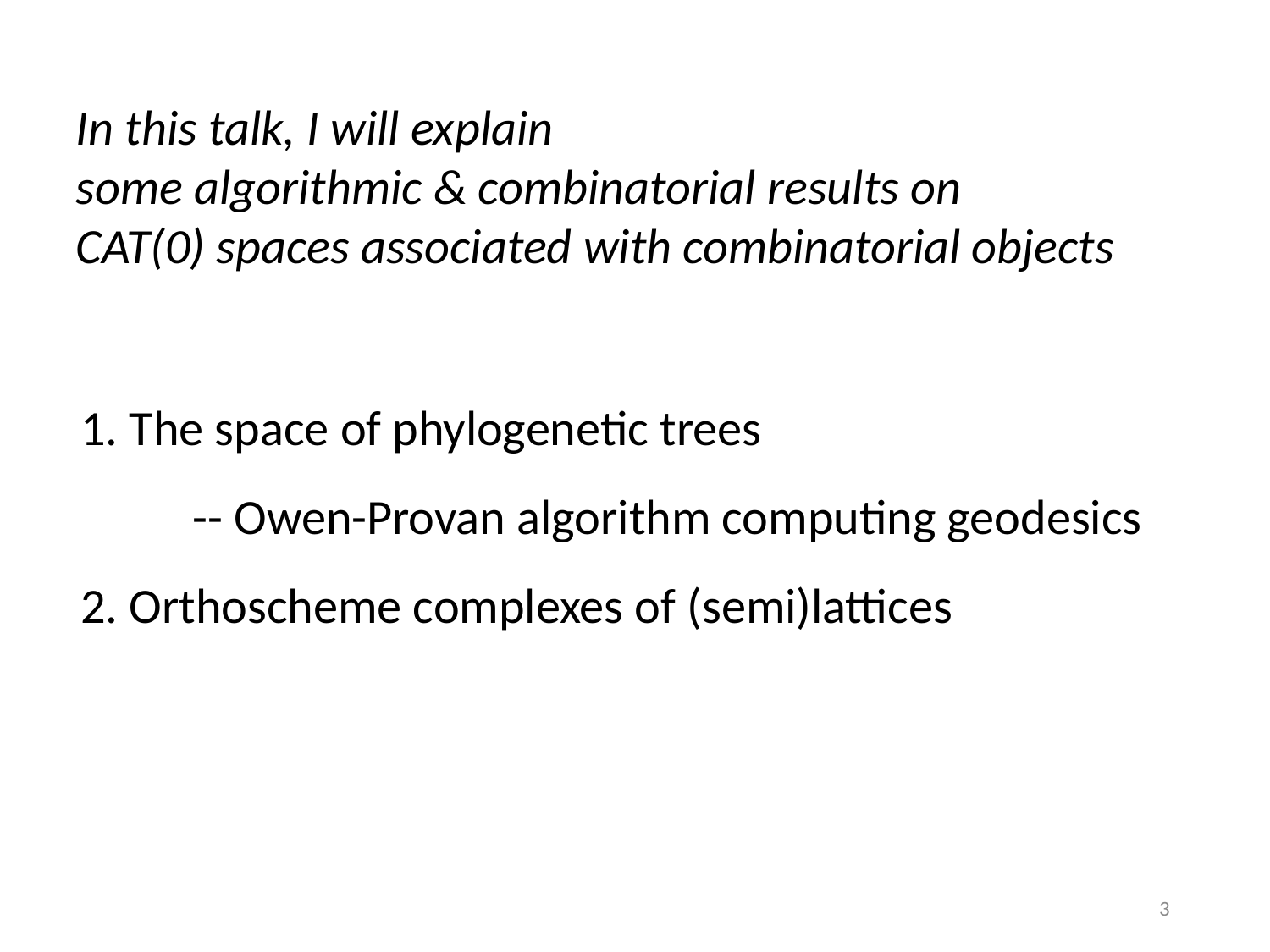

In this talk, I will explain
some algorithmic & combinatorial results on
CAT(0) spaces associated with combinatorial objects
1. The space of phylogenetic trees
          -- Owen-Provan algorithm computing geodesics
2. Orthoscheme complexes of (semi)lattices
3